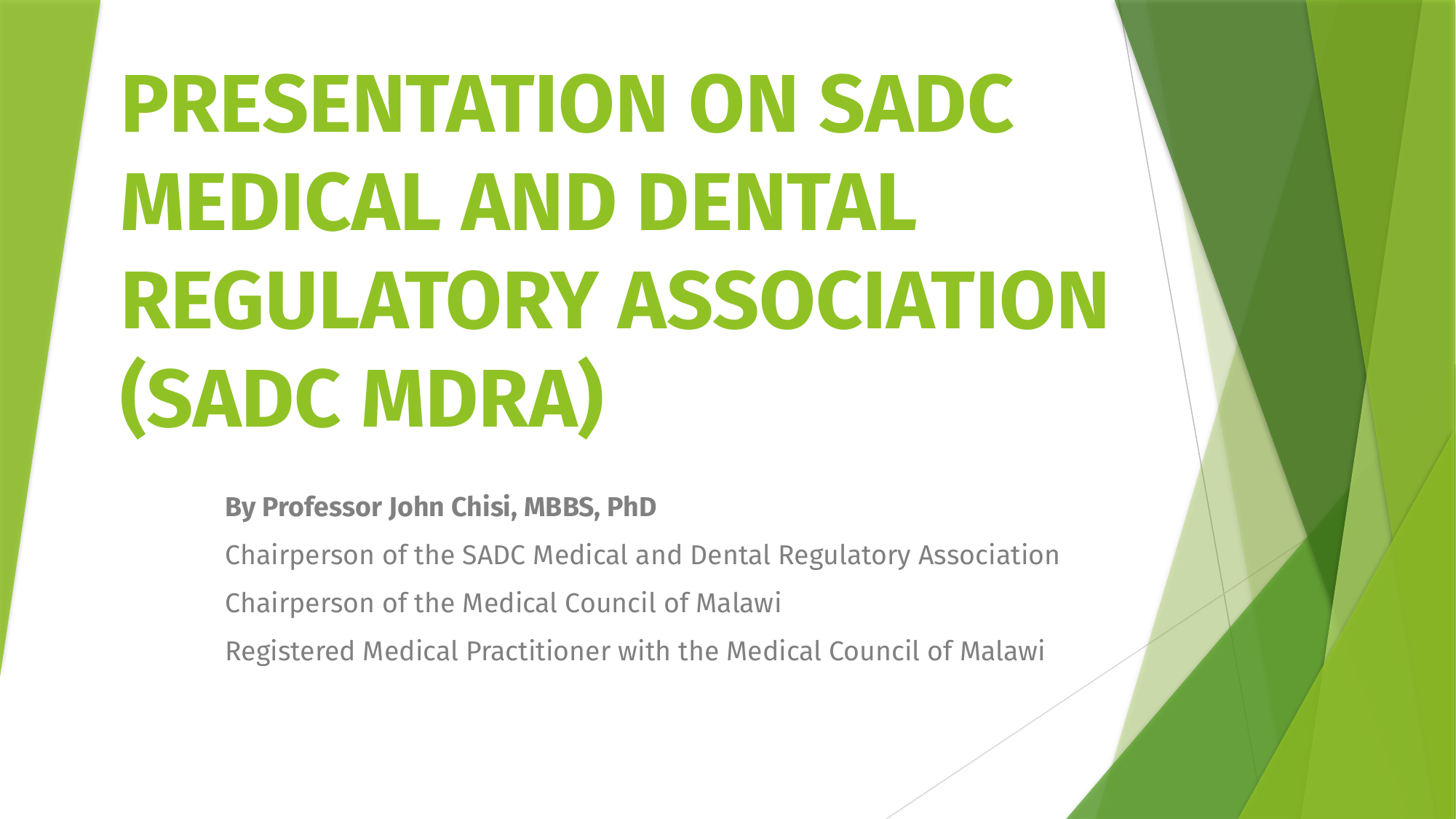

# PRESENTATION ON SADC MEDICAL AND DENTAL REGULATORY ASSOCIATION (SADC MDRA)
By Professor John Chisi, MBBS, PhD
Chairperson of the SADC Medical and Dental Regulatory Association
Chairperson of the Medical Council of Malawi
Registered Medical Practitioner with the Medical Council of Malawi